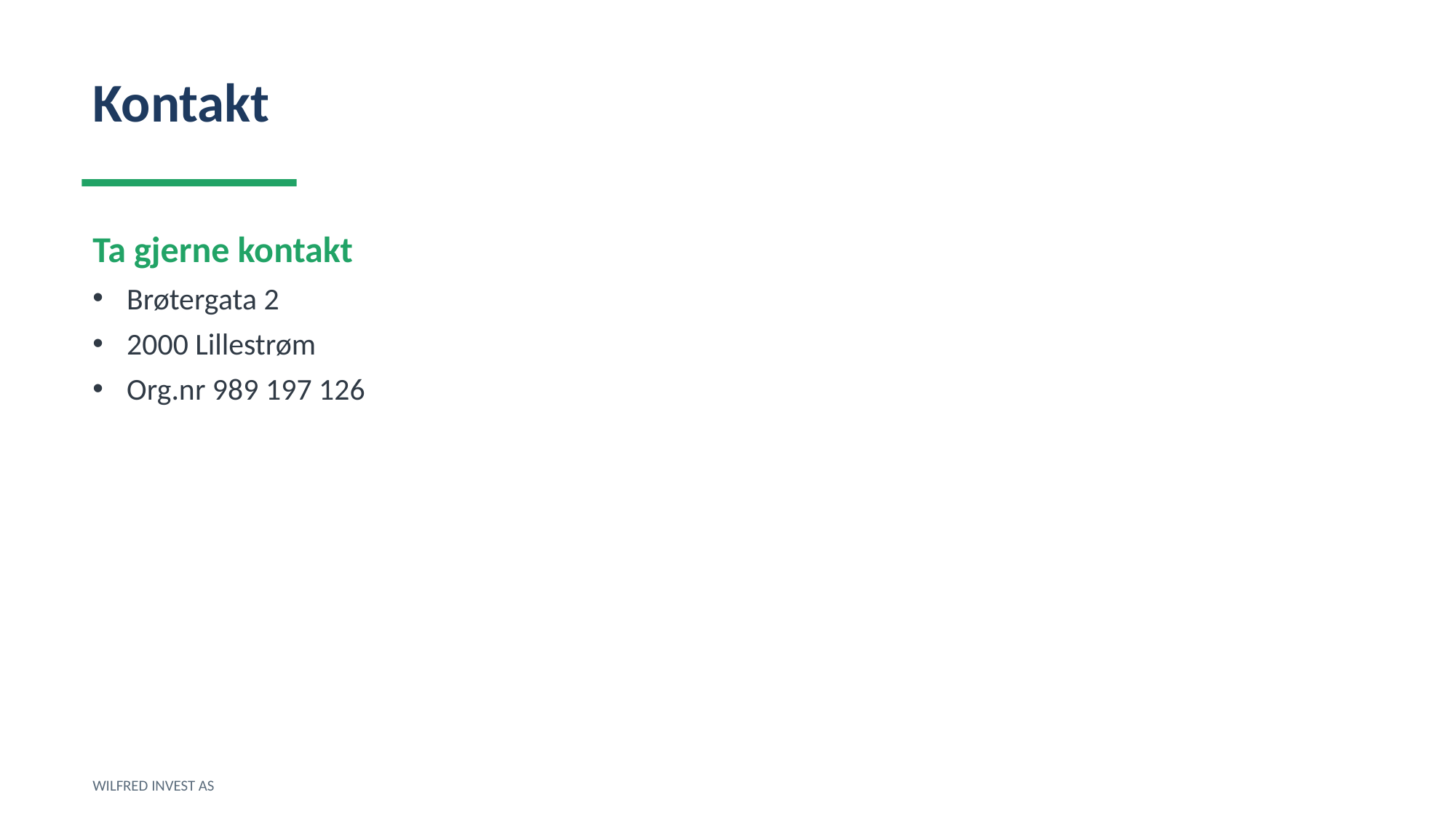

Kontakt

Ta gjerne kontakt
Brøtergata 2
2000 Lillestrøm
Org.nr 989 197 126
WILFRED INVEST AS